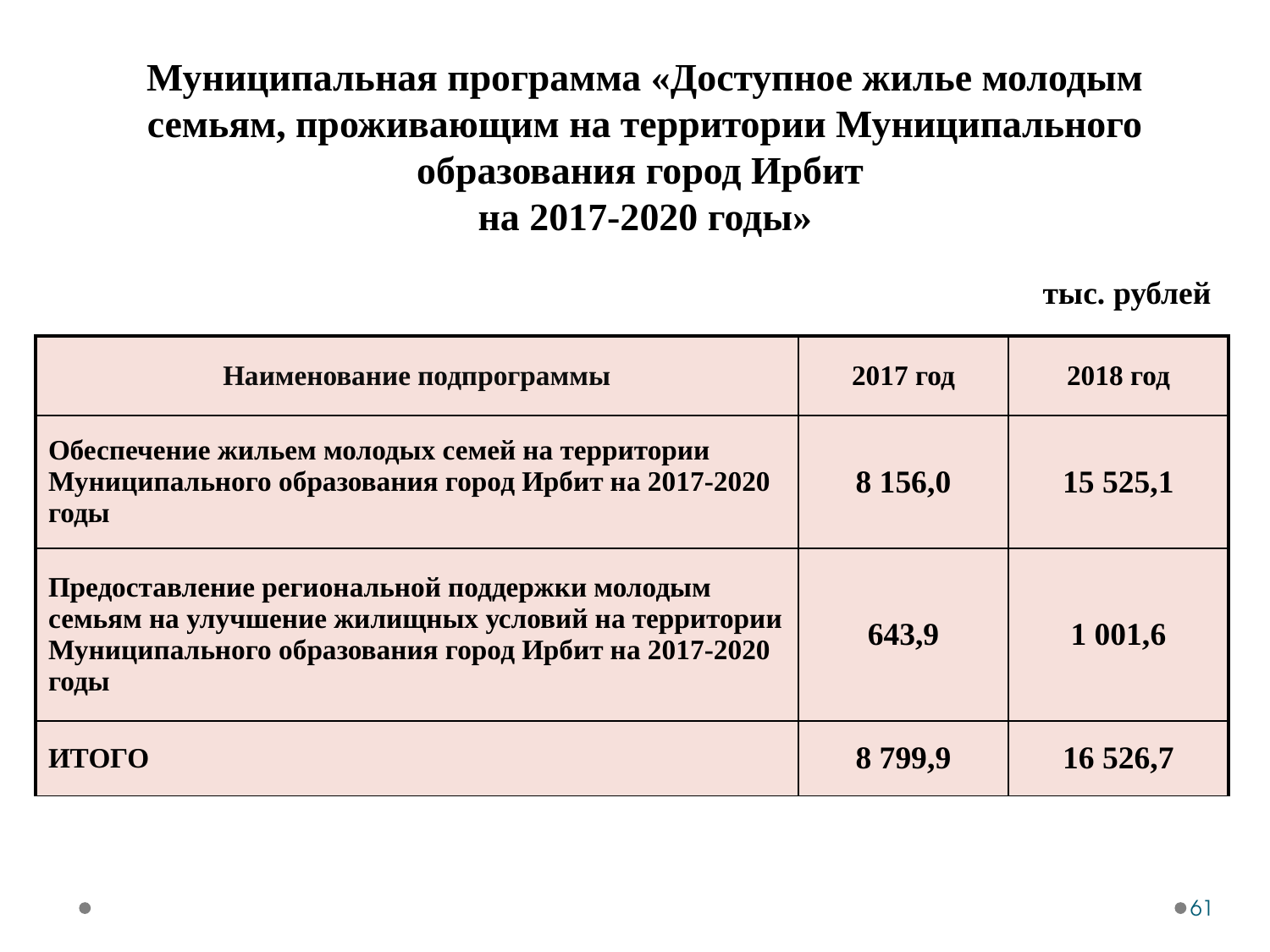

Муниципальная программа «Доступное жилье молодым семьям, проживающим на территории Муниципального образования город Ирбит
на 2017-2020 годы»
тыс. рублей
| Наименование подпрограммы | 2017 год | 2018 год |
| --- | --- | --- |
| Обеспечение жильем молодых семей на территории Муниципального образования город Ирбит на 2017-2020 годы | 8 156,0 | 15 525,1 |
| Предоставление региональной поддержки молодым семьям на улучшение жилищных условий на территории Муниципального образования город Ирбит на 2017-2020 годы | 643,9 | 1 001,6 |
| ИТОГО | 8 799,9 | 16 526,7 |
61